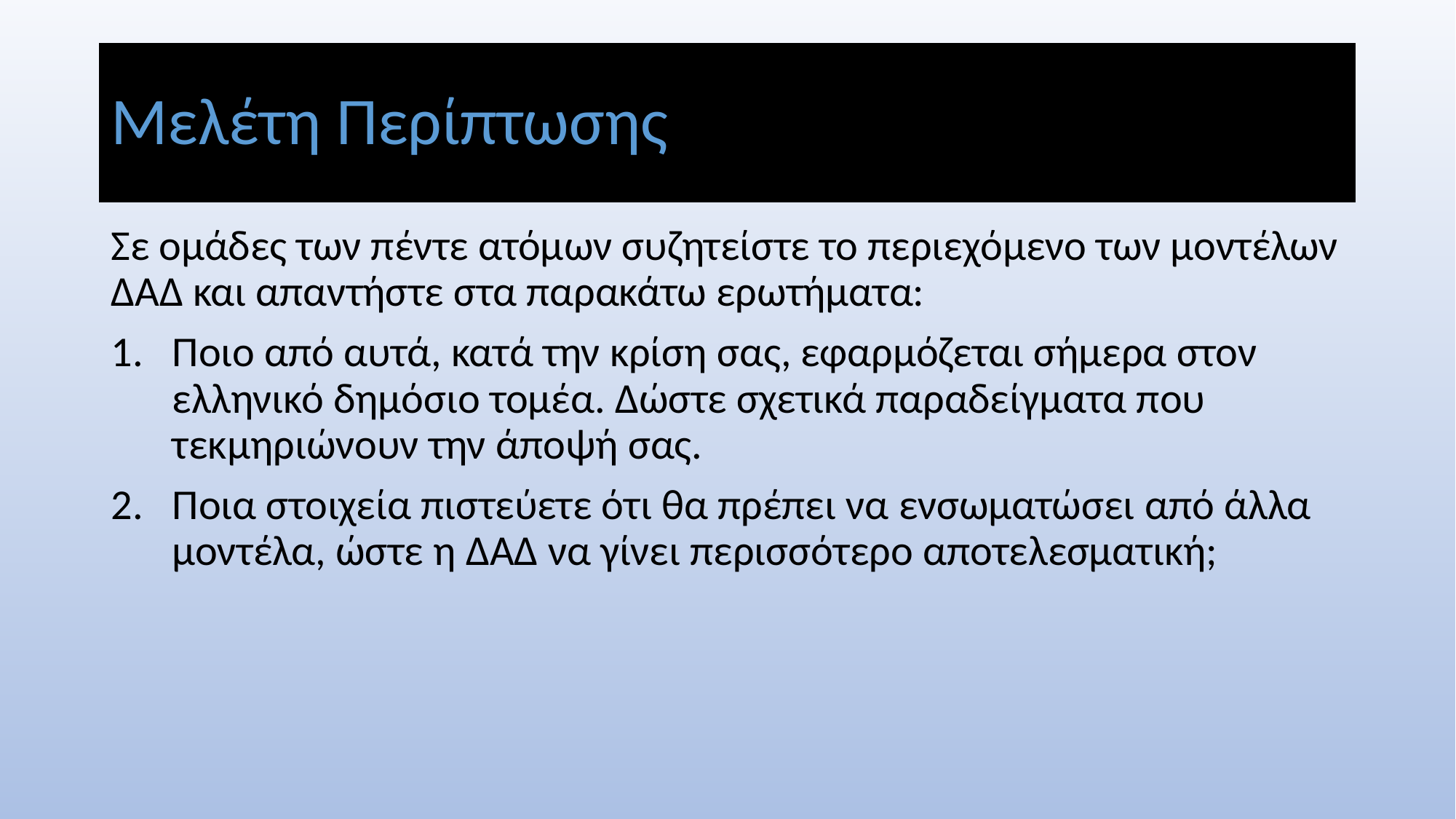

# Μελέτη Περίπτωσης
Σε ομάδες των πέντε ατόμων συζητείστε το περιεχόμενο των μοντέλων ΔΑΔ και απαντήστε στα παρακάτω ερωτήματα:
Ποιο από αυτά, κατά την κρίση σας, εφαρμόζεται σήμερα στον ελληνικό δημόσιο τομέα. Δώστε σχετικά παραδείγματα που τεκμηριώνουν την άποψή σας.
Ποια στοιχεία πιστεύετε ότι θα πρέπει να ενσωματώσει από άλλα μοντέλα, ώστε η ΔΑΔ να γίνει περισσότερο αποτελεσματική;